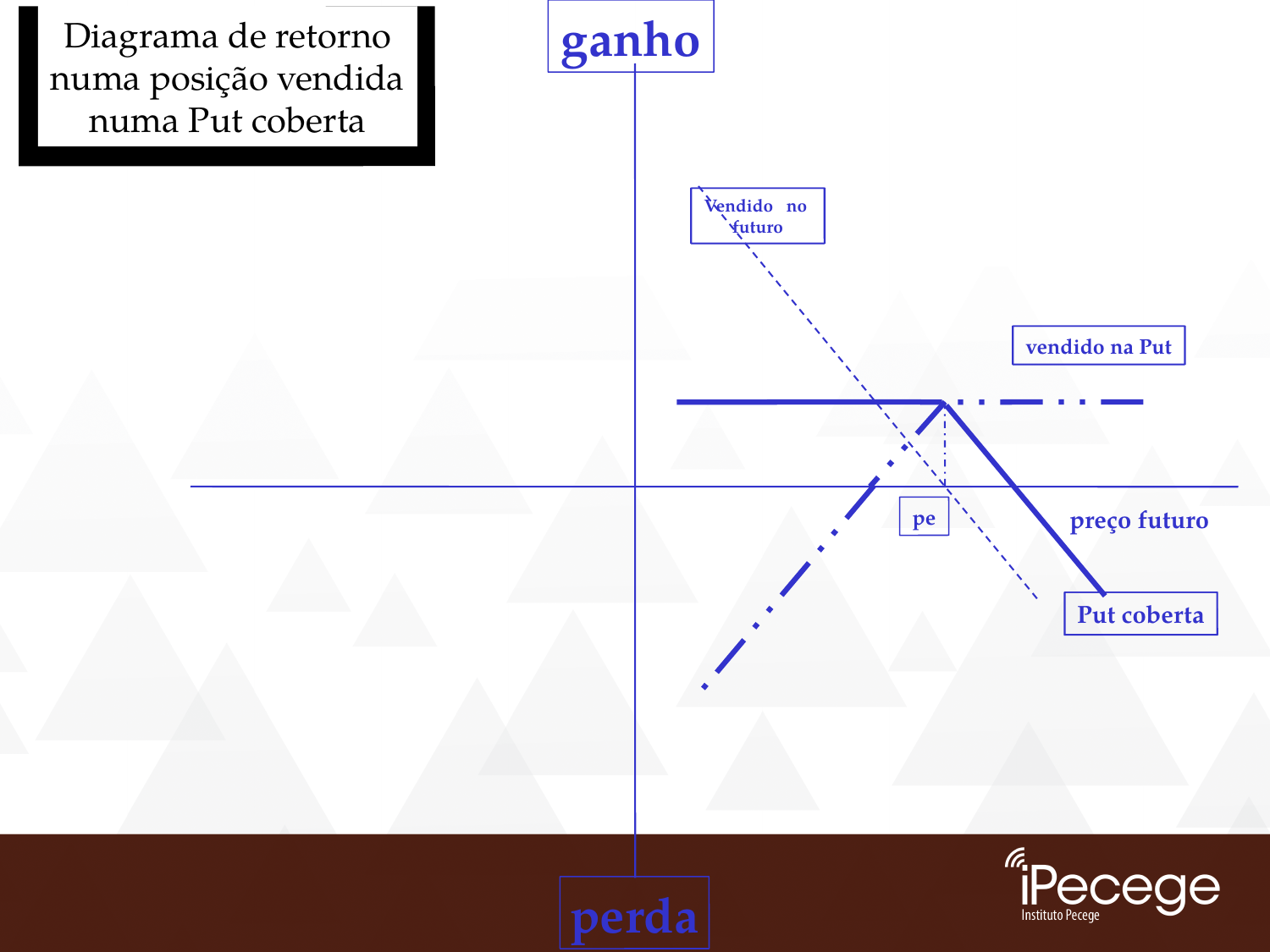

ganho

Diagrama de retorno
numa posição vendida
numa Put coberta

Vendido   no
futuro

vendido na Put

pe
preço futuro
Put coberta

perda